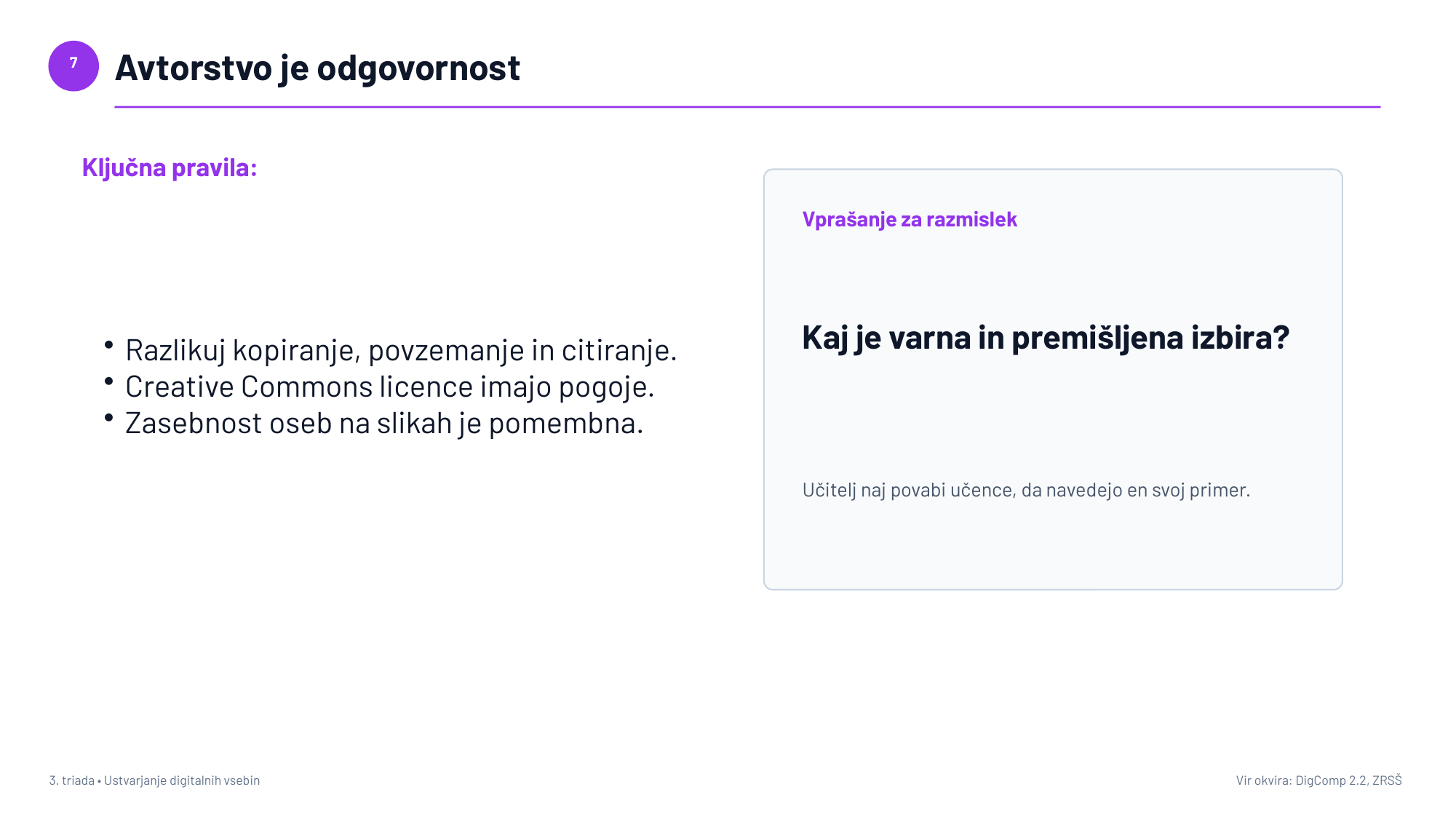

Avtorstvo je odgovornost

7

Ključna pravila:

Vprašanje za razmislek
Razlikuj kopiranje, povzemanje in citiranje.
Creative Commons licence imajo pogoje.
Zasebnost oseb na slikah je pomembna.
Kaj je varna in premišljena izbira?
Učitelj naj povabi učence, da navedejo en svoj primer.
3. triada • Ustvarjanje digitalnih vsebin
Vir okvira: DigComp 2.2, ZRSŠ